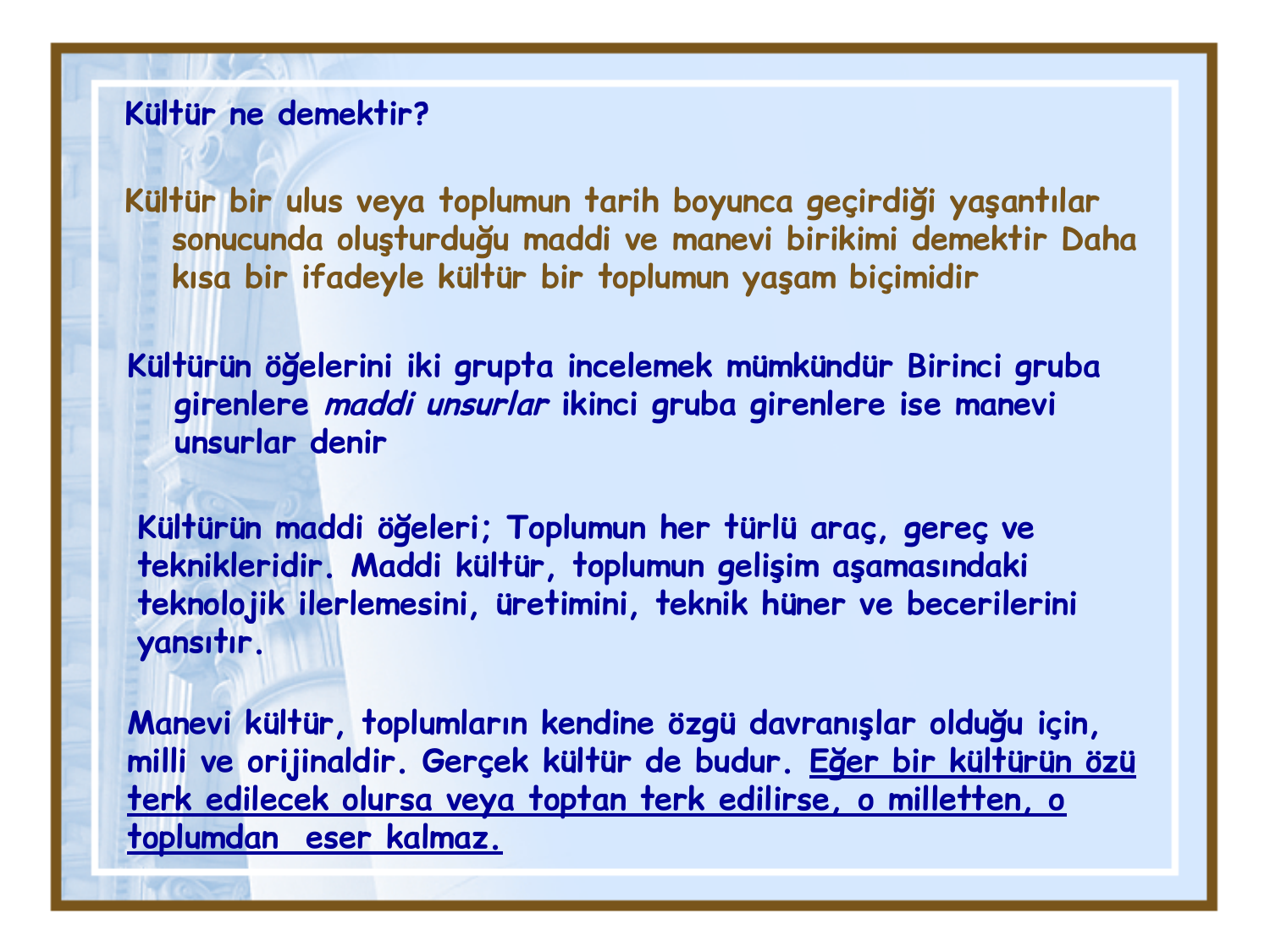

# Kültür ne demektir?
Kültür bir ulus veya toplumun tarih boyunca geçirdiği yaşantılar sonucunda oluşturduğu maddi ve manevi birikimi demektir Daha kısa bir ifadeyle kültür bir toplumun yaşam biçimidir
Kültürün öğelerini iki grupta incelemek mümkündür Birinci gruba girenlere maddi unsurlar ikinci gruba girenlere ise manevi unsurlar denir
Kültürün maddi öğeleri; Toplumun her türlü araç, gereç ve teknikleridir. Maddi kültür, toplumun gelişim aşamasındaki teknolojik ilerlemesini, üretimini, teknik hüner ve becerilerini yansıtır.
Manevi kültür, toplumların kendine özgü davranışlar olduğu için, milli ve orijinaldir. Gerçek kültür de budur. Eğer bir kültürün özü terk edilecek olursa veya toptan terk edilirse, o milletten, o toplumdan  eser kalmaz.